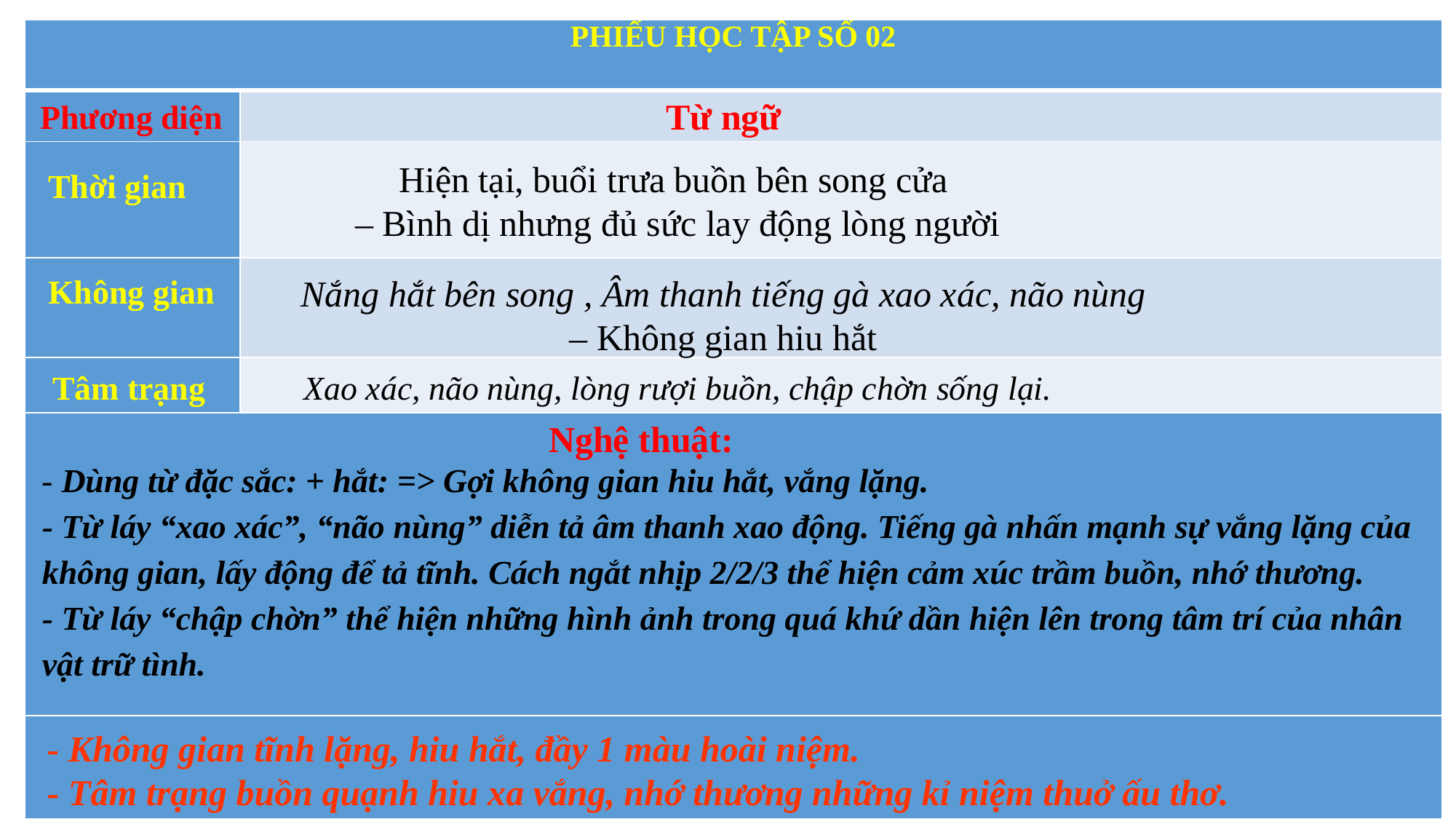

| PHIẾU HỌC TẬP SỐ 02 |  |
| --- | --- |
|  |  |
|  |  |
|  |  |
|  |  |
|  |  |
|  |  |
Từ ngữ
Phương diện
Hiện tại, buổi trưa buồn bên song cửa
– Bình dị nhưng đủ sức lay động lòng người
Thời gian
Không gian
Nắng hắt bên song , Âm thanh tiếng gà xao xác, não nùng
– Không gian hiu hắt
Tâm trạng
Xao xác, não nùng, lòng rượi buồn, chập chờn sống lại.
Nghệ thuật:
- Dùng từ đặc sắc: + hắt: => Gợi không gian hiu hắt, vắng lặng.
- Từ láy “xao xác”, “não nùng” diễn tả âm thanh xao động. Tiếng gà nhấn mạnh sự vắng lặng của không gian, lấy động để tả tĩnh. Cách ngắt nhịp 2/2/3 thể hiện cảm xúc trầm buồn, nhớ thương.
- Từ láy “chập chờn” thể hiện những hình ảnh trong quá khứ dần hiện lên trong tâm trí của nhân vật trữ tình.
- Không gian tĩnh lặng, hiu hắt, đầy 1 màu hoài niệm.
- Tâm trạng buồn quạnh hiu xa vắng, nhớ thương những kỉ niệm thuở ấu thơ.